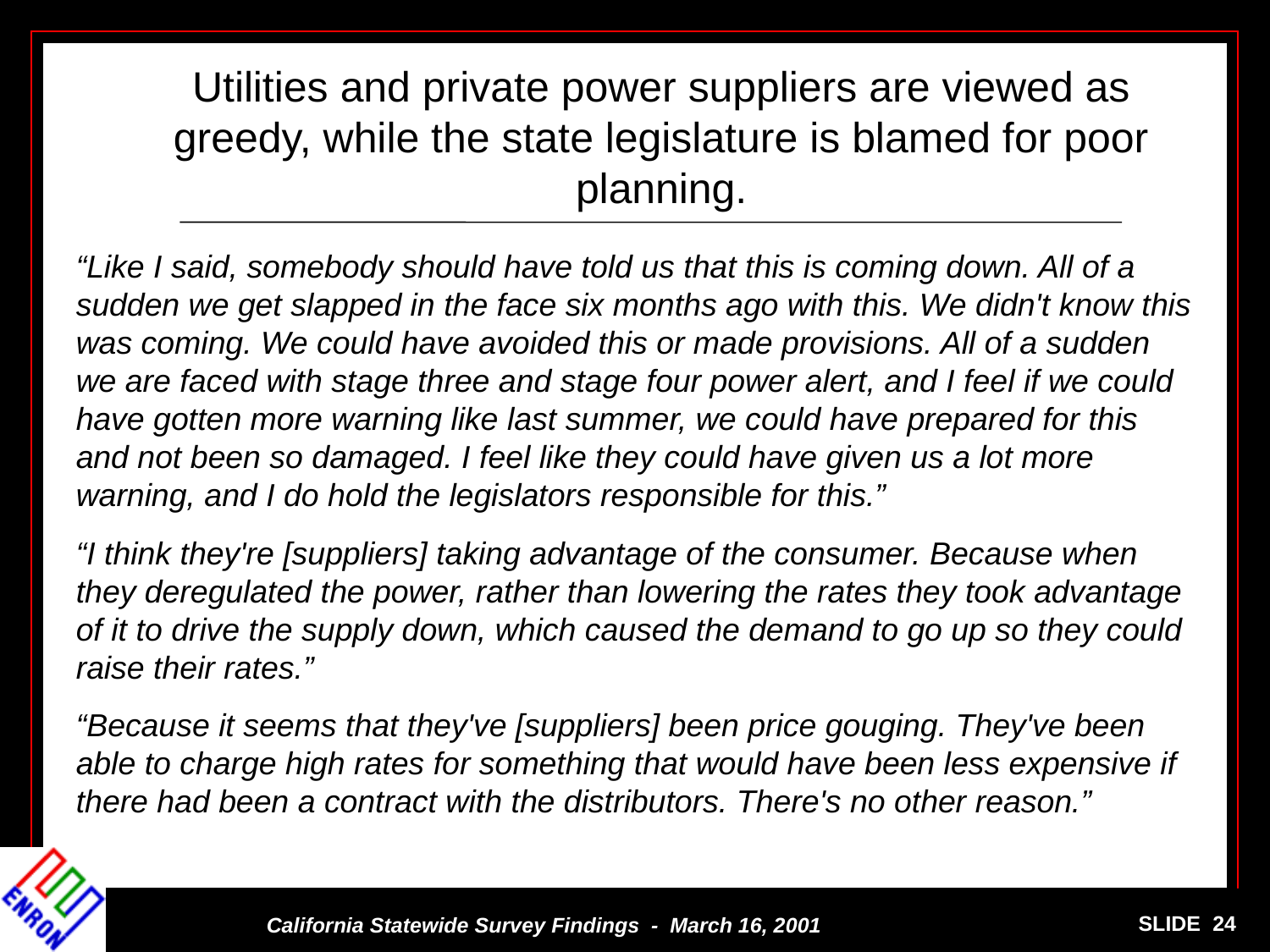

Utilities and private power suppliers are viewed as greedy, while the state legislature is blamed for poor planning.

“Like I said, somebody should have told us that this is coming down. All of a sudden we get slapped in the face six months ago with this. We didn't know this was coming. We could have avoided this or made provisions. All of a sudden we are faced with stage three and stage four power alert, and I feel if we could have gotten more warning like last summer, we could have prepared for this and not been so damaged. I feel like they could have given us a lot more warning, and I do hold the legislators responsible for this.”
“I think they're [suppliers] taking advantage of the consumer. Because when they deregulated the power, rather than lowering the rates they took advantage of it to drive the supply down, which caused the demand to go up so they could raise their rates.”
“Because it seems that they've [suppliers] been price gouging. They've been able to charge high rates for something that would have been less expensive if there had been a contract with the distributors. There's no other reason.”